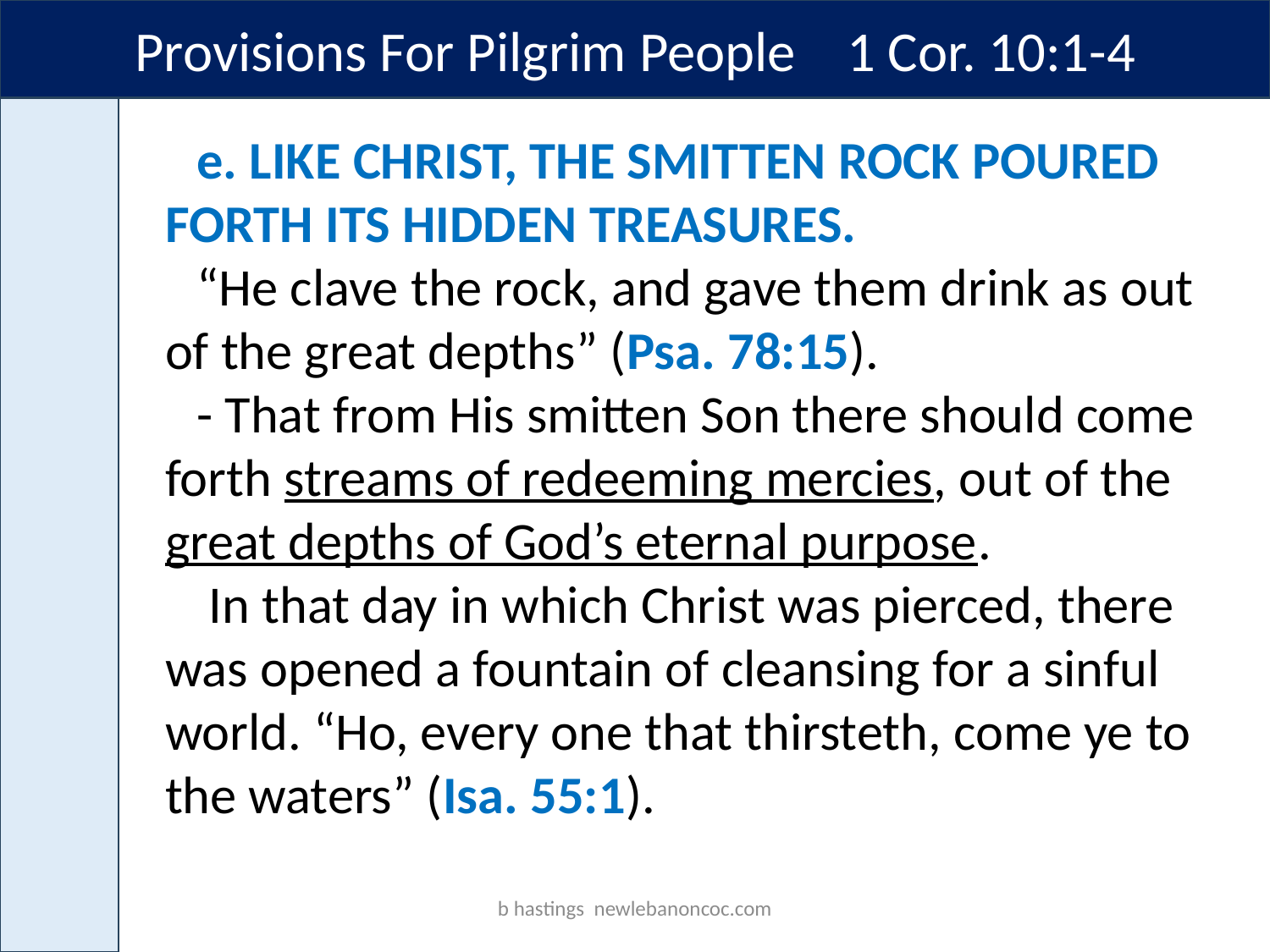

Provisions For Pilgrim People    1 Cor. 10:1-4
e. Like Christ, the Smitten Rock Poured Forth its Hidden Treasures.
“He clave the rock, and gave them drink as out of the great depths” (Psa. 78:15).
- That from His smitten Son there should come forth streams of redeeming mercies, out of the great depths of God’s eternal purpose.
 In that day in which Christ was pierced, there was opened a fountain of cleansing for a sinful world. “Ho, every one that thirsteth, come ye to the waters” (Isa. 55:1).
b hastings  newlebanoncoc.com